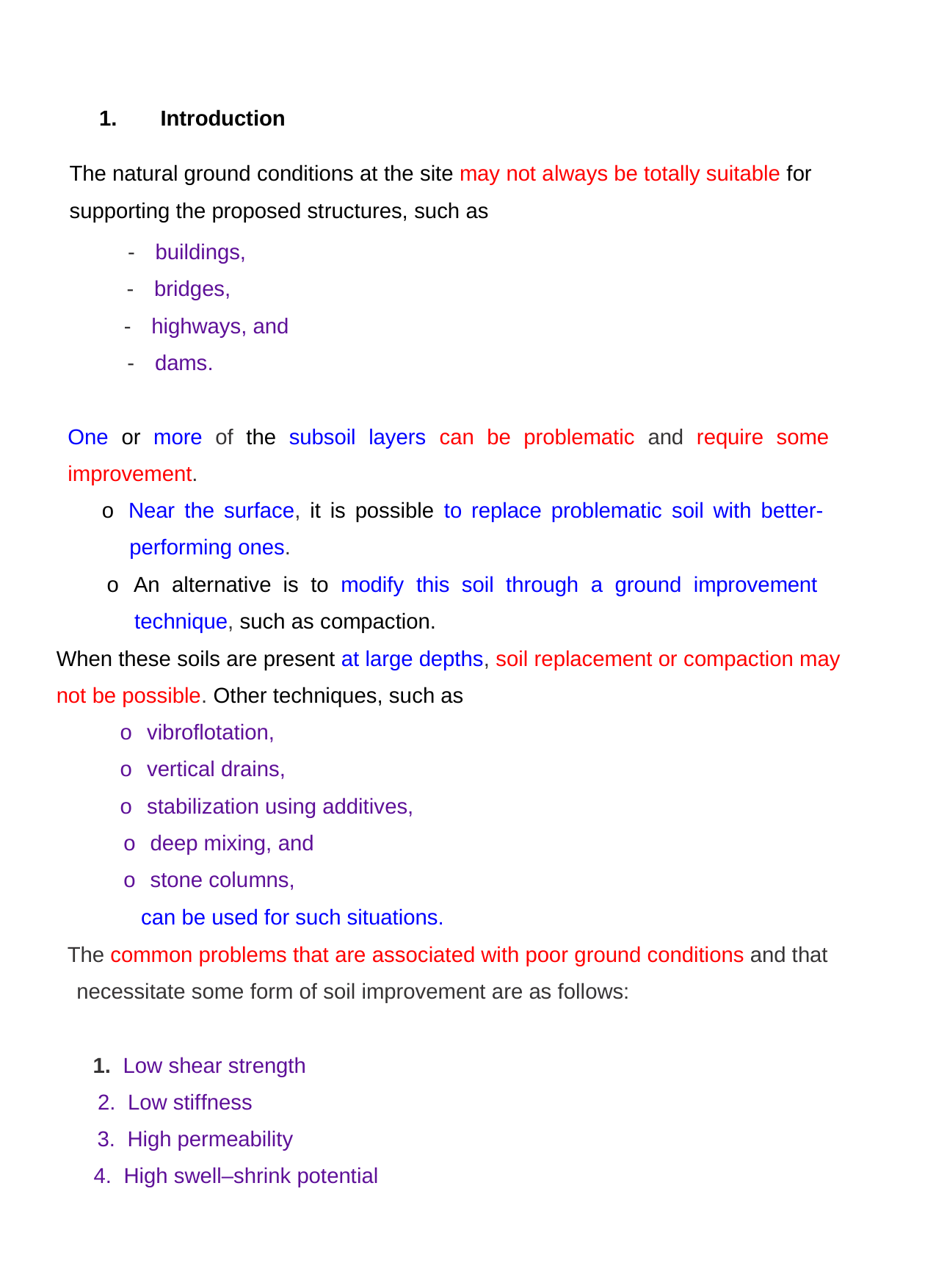

1. 	 Introduction
The natural ground conditions at the site may not always be totally suitable for
supporting the proposed structures, such as
- buildings,
- bridges,
- highways, and
- dams.

One or more of the subsoil layers can be problematic and require some
improvement.
o Near the surface, it is possible to replace problematic soil with better-
performing ones.
o An alternative is to modify this soil through a ground improvement
technique, such as compaction.
When these soils are present at large depths, soil replacement or compaction may
not be possible. Other techniques, such as
o vibroflotation,
o vertical drains,
o stabilization using additives,
o deep mixing, and
o stone columns,
can be used for such situations.
The common problems that are associated with poor ground conditions and that
necessitate some form of soil improvement are as follows:

1.  Low shear strength
2.  Low stiffness
3.  High permeability
4.  High swell–shrink potential